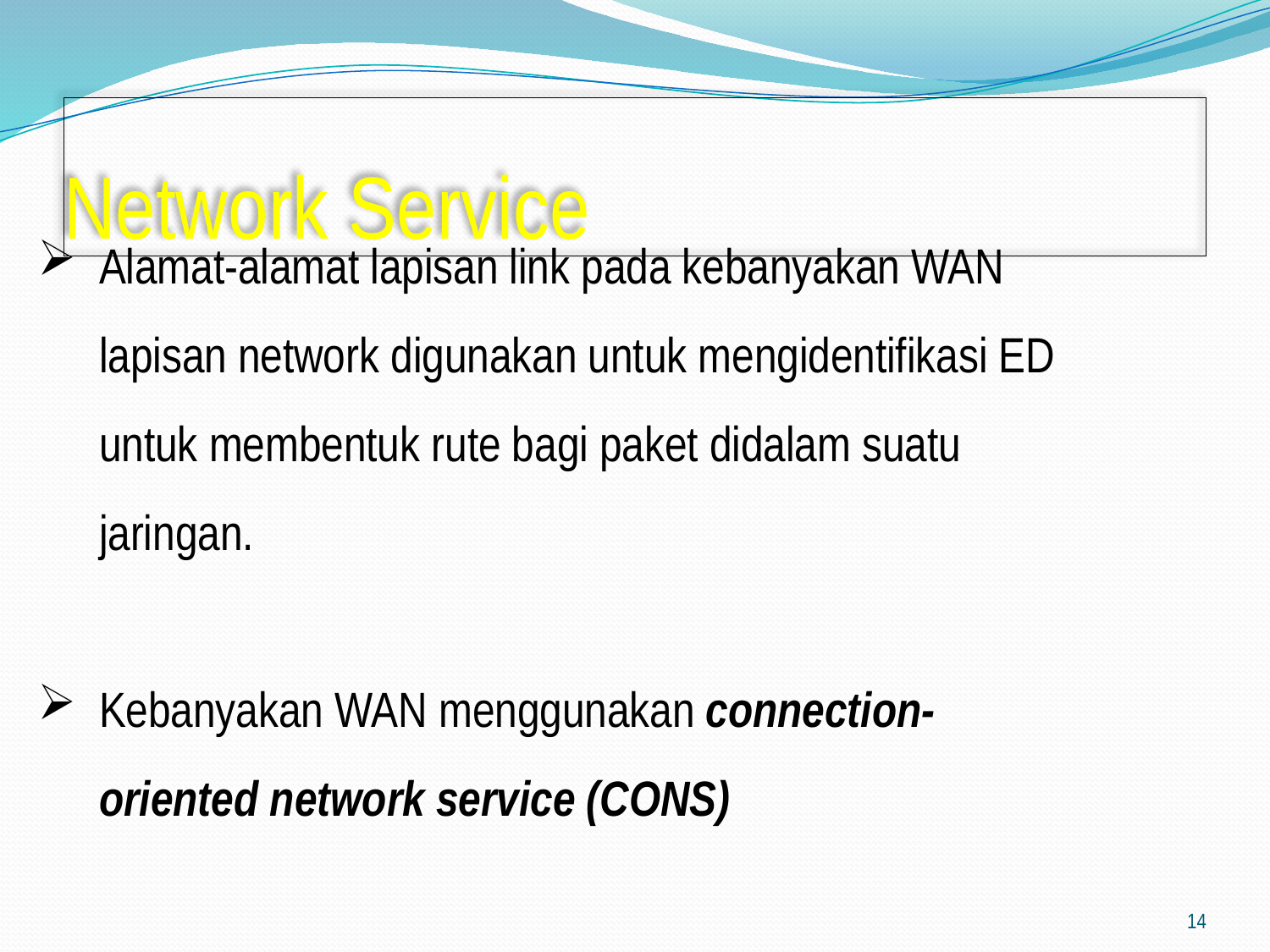

# Network Service
Alamat-alamat lapisan link pada kebanyakan WAN lapisan network digunakan untuk mengidentifikasi ED untuk membentuk rute bagi paket didalam suatu jaringan.

Kebanyakan WAN menggunakan connection-oriented network service (CONS)

14